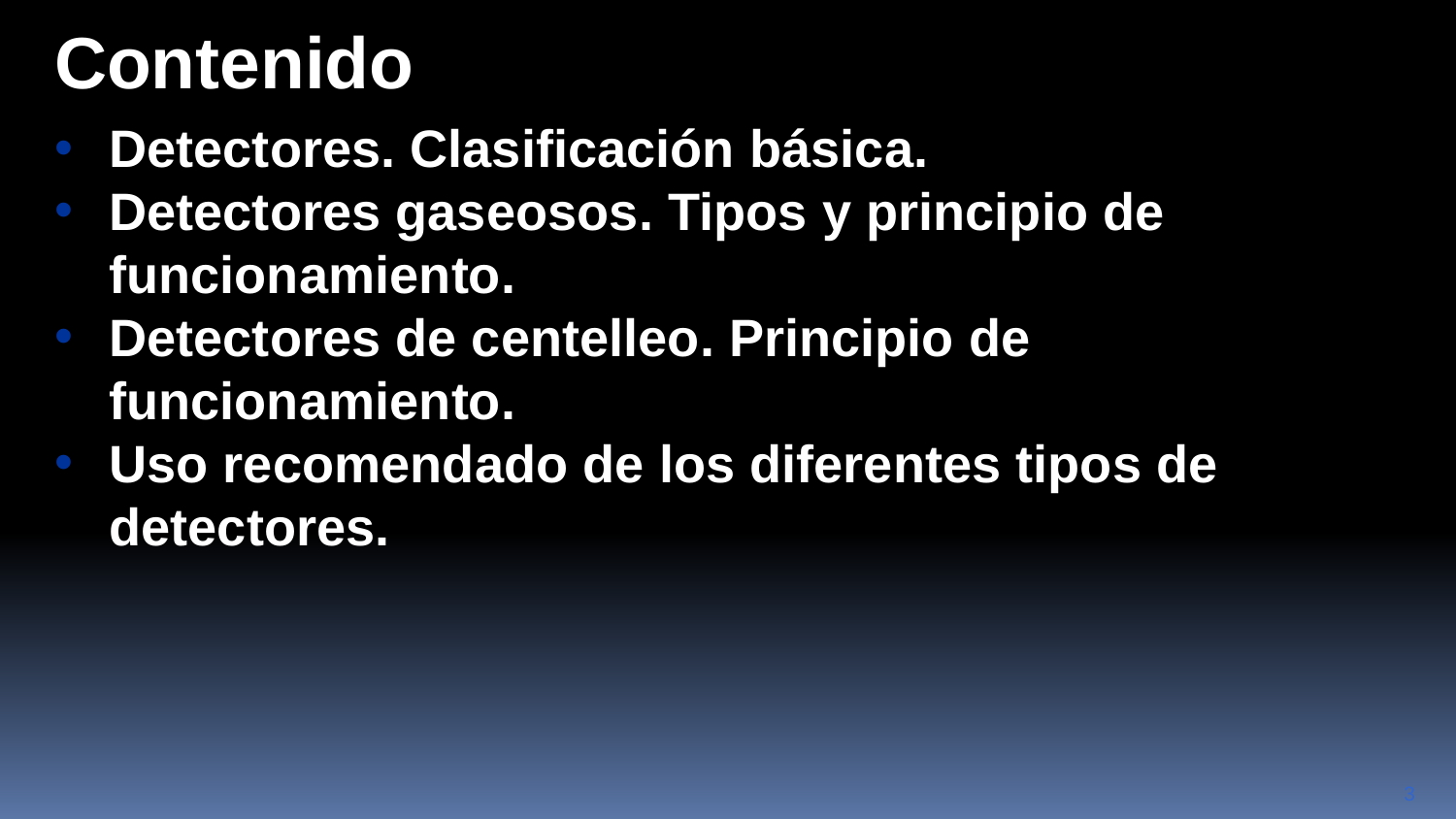

Contenido
Detectores. Clasificación básica.
Detectores gaseosos. Tipos y principio de funcionamiento.
Detectores de centelleo. Principio de funcionamiento.
Uso recomendado de los diferentes tipos de detectores.
3